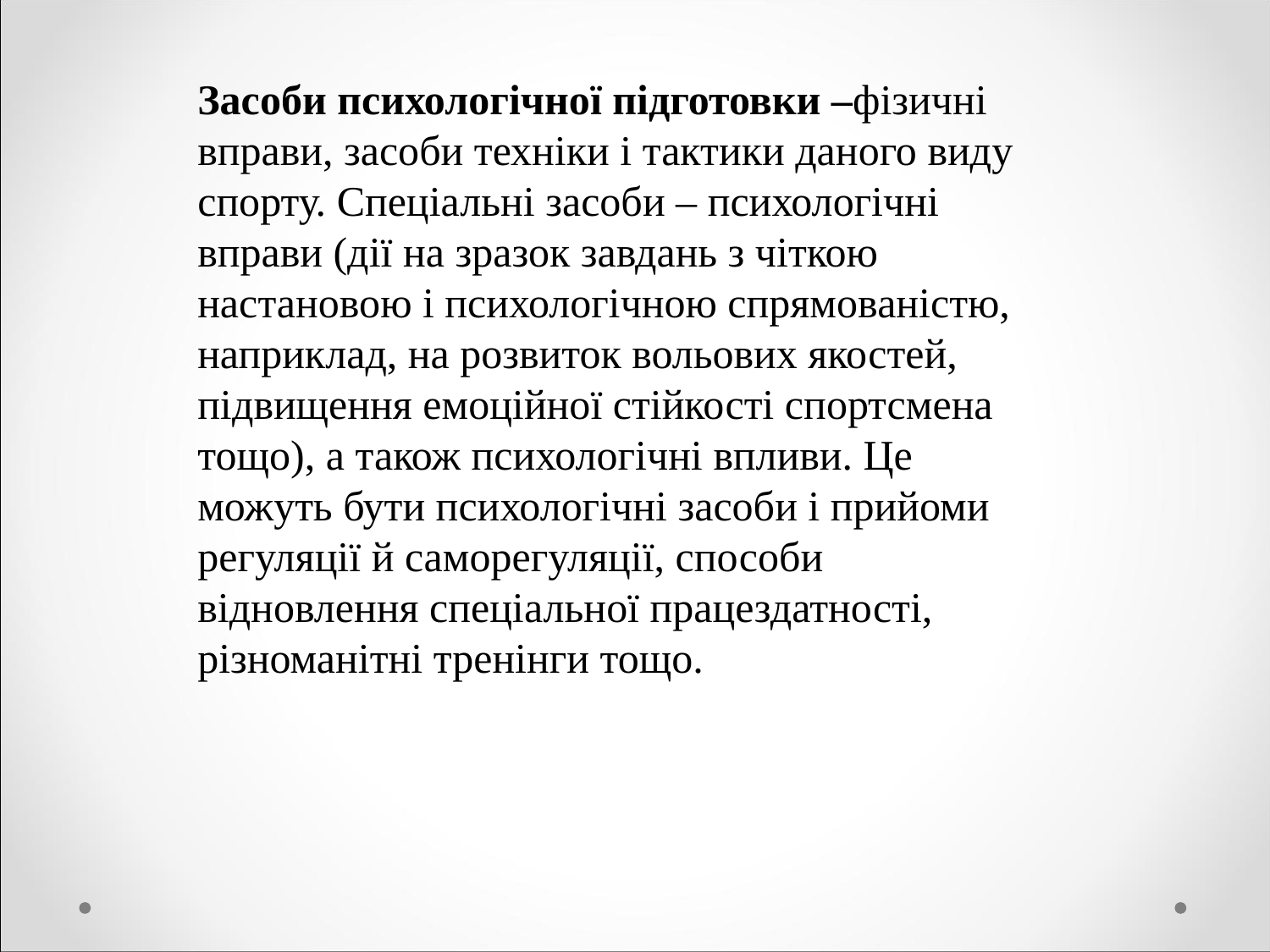

Засоби психологічної підготовки –фізичні вправи, засоби техніки і тактики даного виду спорту. Спеціальні засоби – психологічні вправи (дії на зразок завдань з чіткою настановою і психологічною спрямованістю, наприклад, на розвиток вольових якостей, підвищення емоційної стійкості спортсмена тощо), а також психологічні впливи. Це можуть бути психологічні засоби і прийоми регуляції й саморегуляції, способи відновлення спеціальної працездатності, різноманітні тренінги тощо.